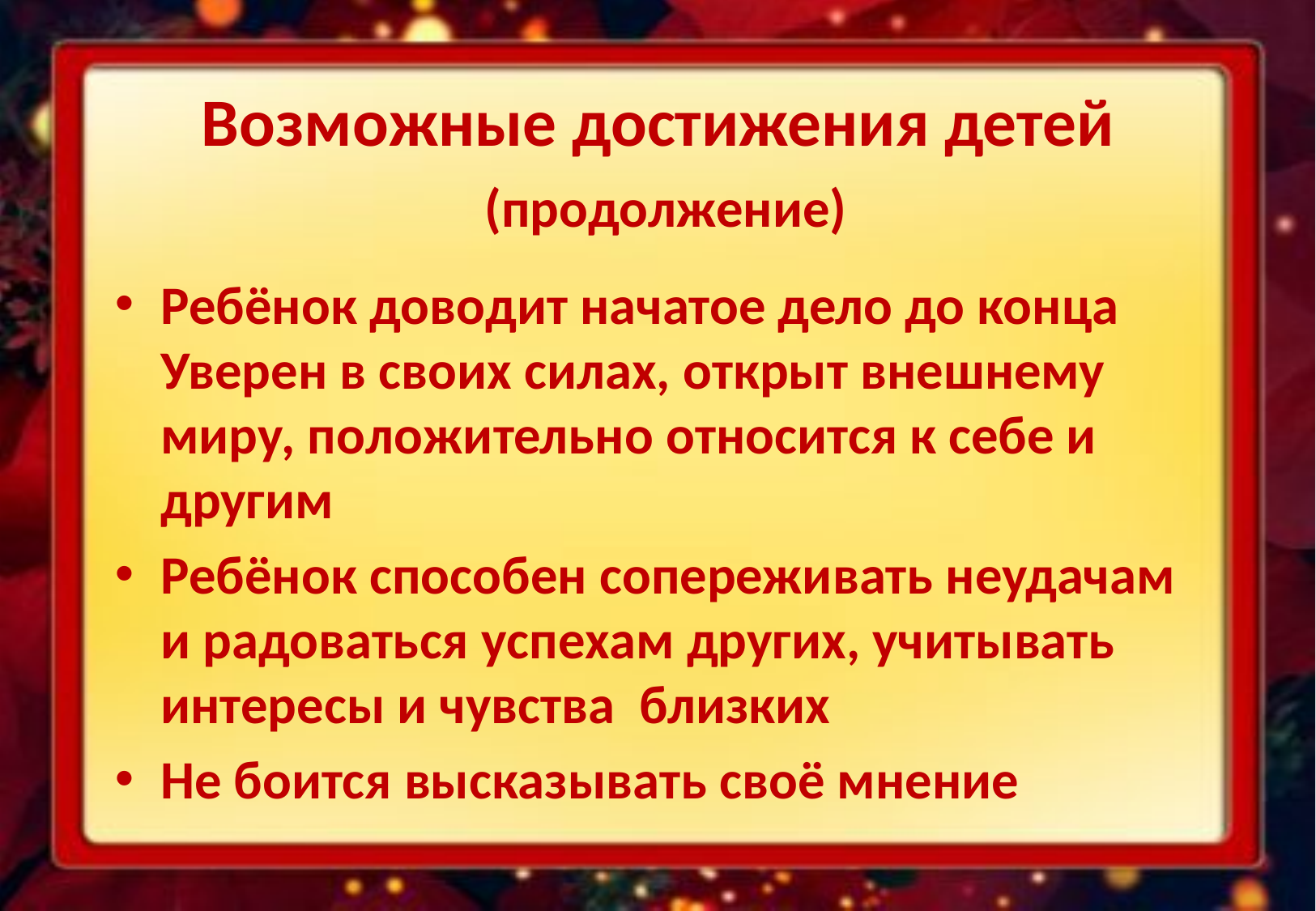

# Возможные достижения детей (продолжение)
Ребёнок доводит начатое дело до конца  Уверен в своих силах, открыт внешнему      миру, положительно относится к себе и       другим
Ребёнок способен сопереживать неудачам  и радоваться успехам других, учитывать    интересы и чувства  близких
Не боится высказывать своё мнение